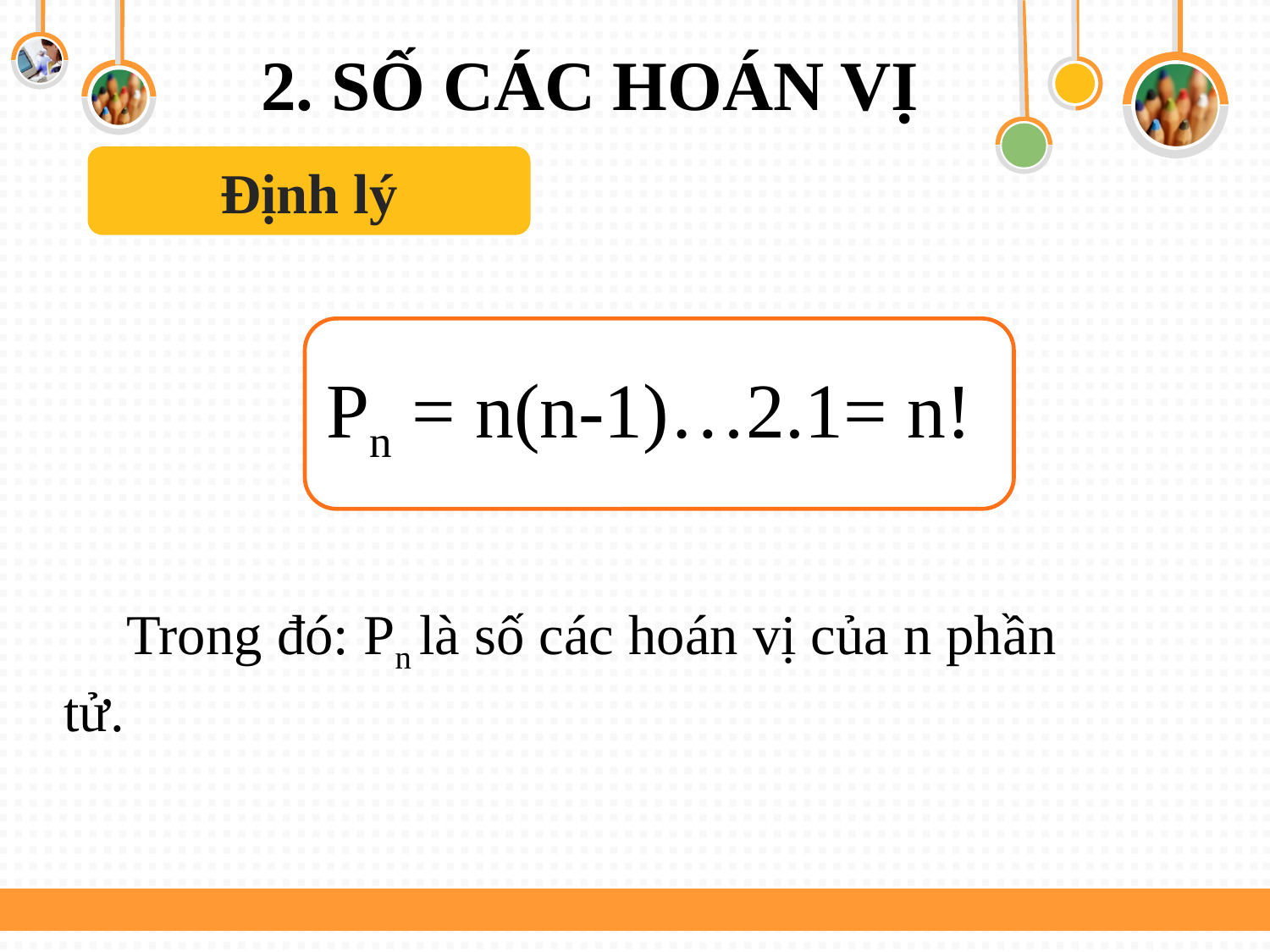

# 2. SỐ CÁC HOÁN VỊ
Định lý
Pn = n(n-1)…2.1= n!
Trong đó: Pn là số các hoán vị của n phần tử.